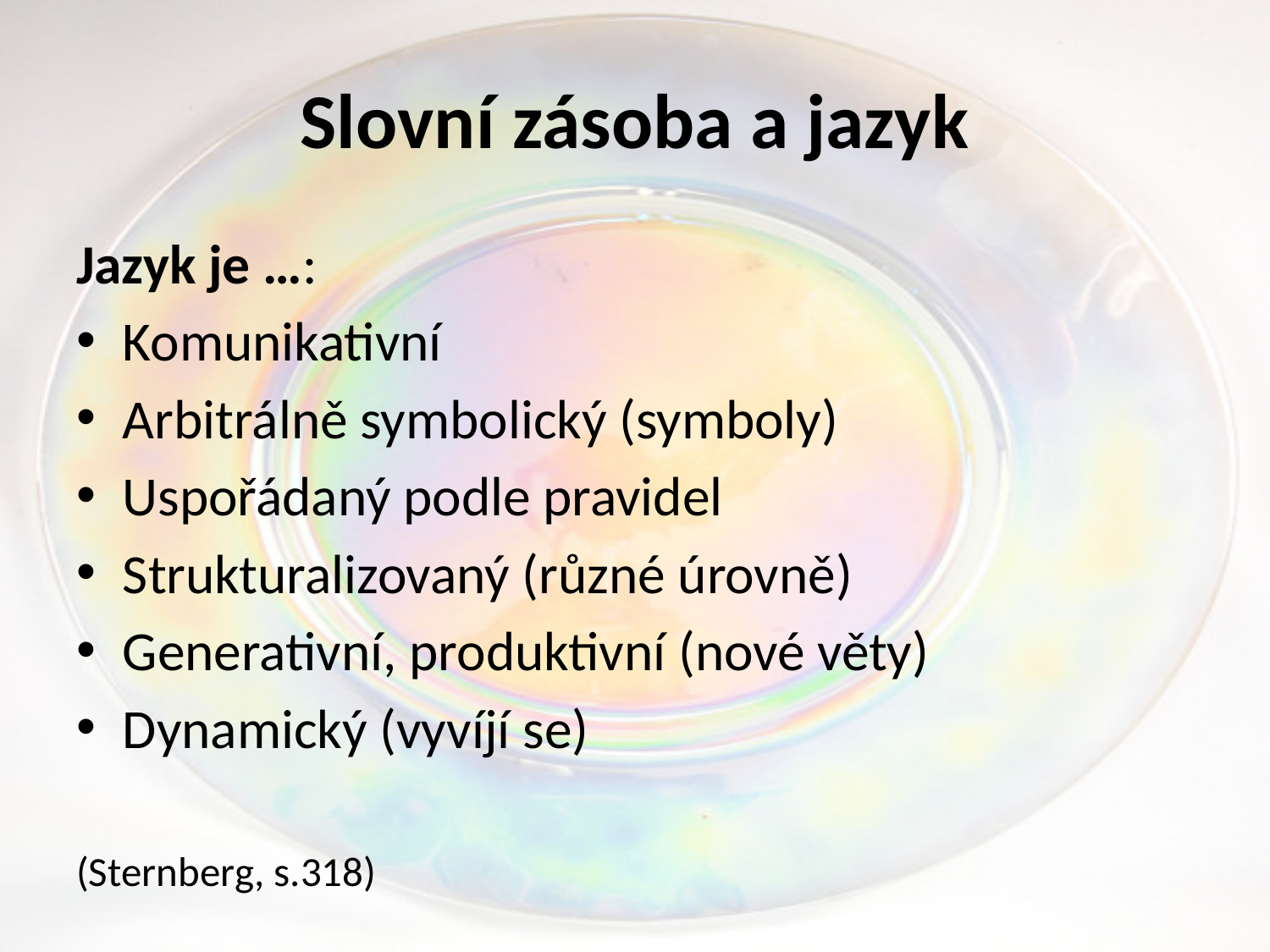

# Slovní zásoba a jazyk
Jazyk je …:
Komunikativní
Arbitrálně symbolický (symboly)
Uspořádaný podle pravidel
Strukturalizovaný (různé úrovně)
Generativní, produktivní (nové věty)
Dynamický (vyvíjí se)

(Sternberg, s.318)